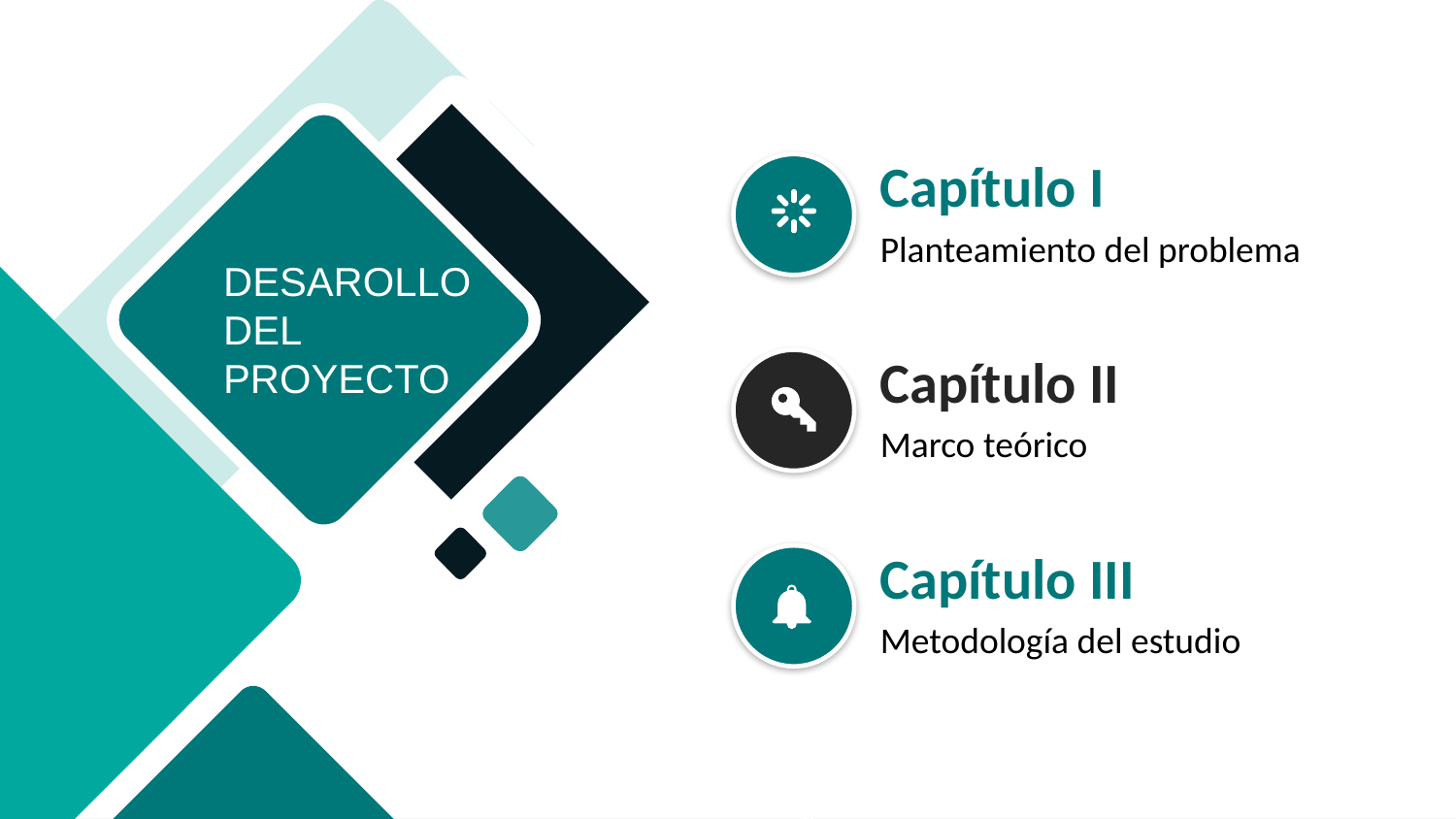

Capítulo I
Planteamiento del problema

Capítulo II
Marco teórico

Capítulo III
Metodología del estudio

DESAROLLO
DEL
PROYECTO